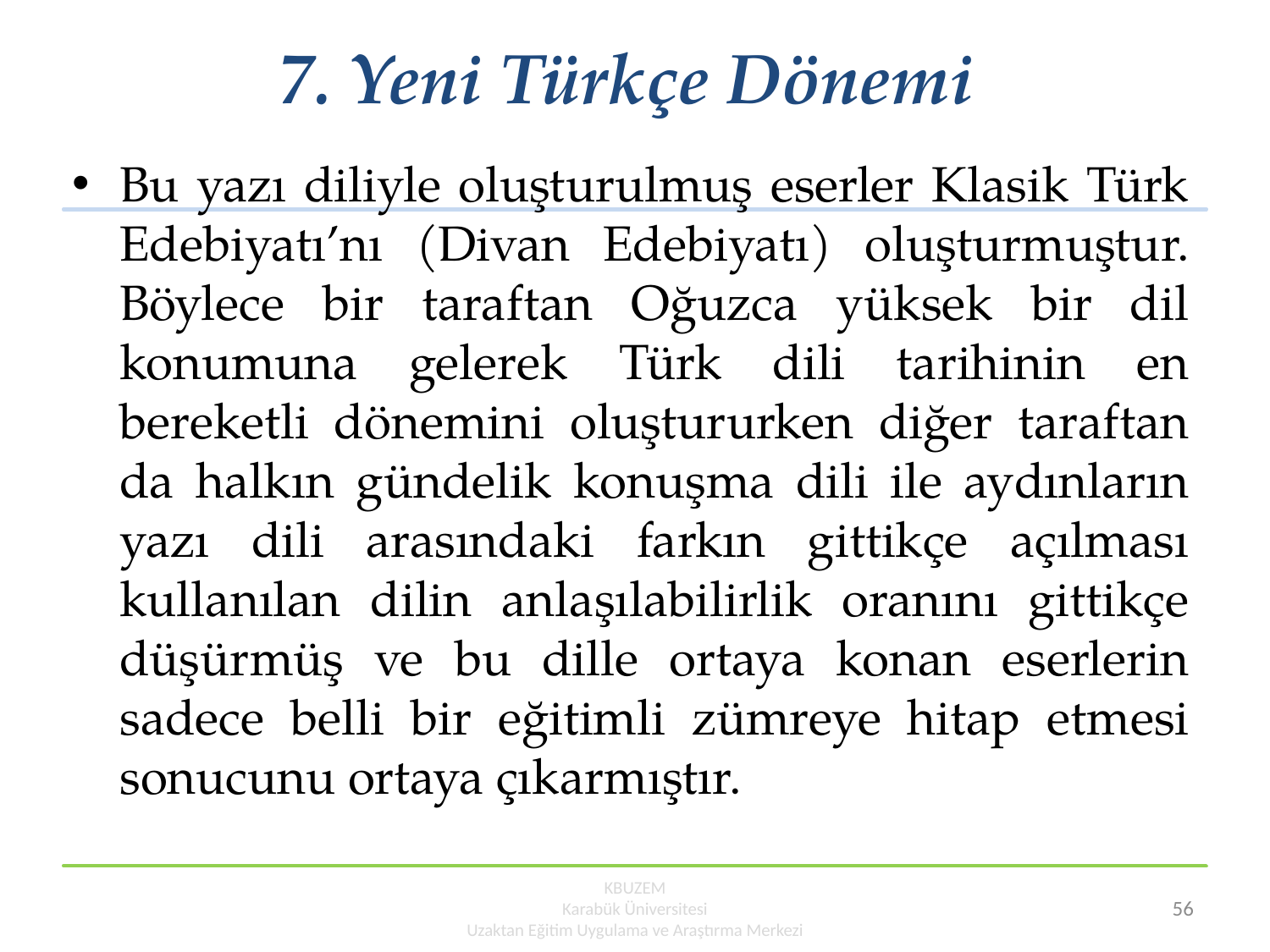

# 7. Yeni Türkçe Dönemi
Bu yazı diliyle oluşturulmuş eserler Klasik Türk Edebiyatı’nı (Divan Edebiyatı) oluşturmuştur. Böylece bir taraftan Oğuzca yüksek bir dil konumuna gelerek Türk dili tarihinin en bereketli dönemini oluştururken diğer taraftan da halkın gündelik konuşma dili ile aydınların yazı dili arasındaki farkın gittikçe açılması kullanılan dilin anlaşılabilirlik oranını gittikçe düşürmüş ve bu dille ortaya konan eserlerin sadece belli bir eğitimli zümreye hitap etmesi sonucunu ortaya çıkarmıştır.
KBUZEM
Karabük Üniversitesi
Uzaktan Eğitim Uygulama ve Araştırma Merkezi
56